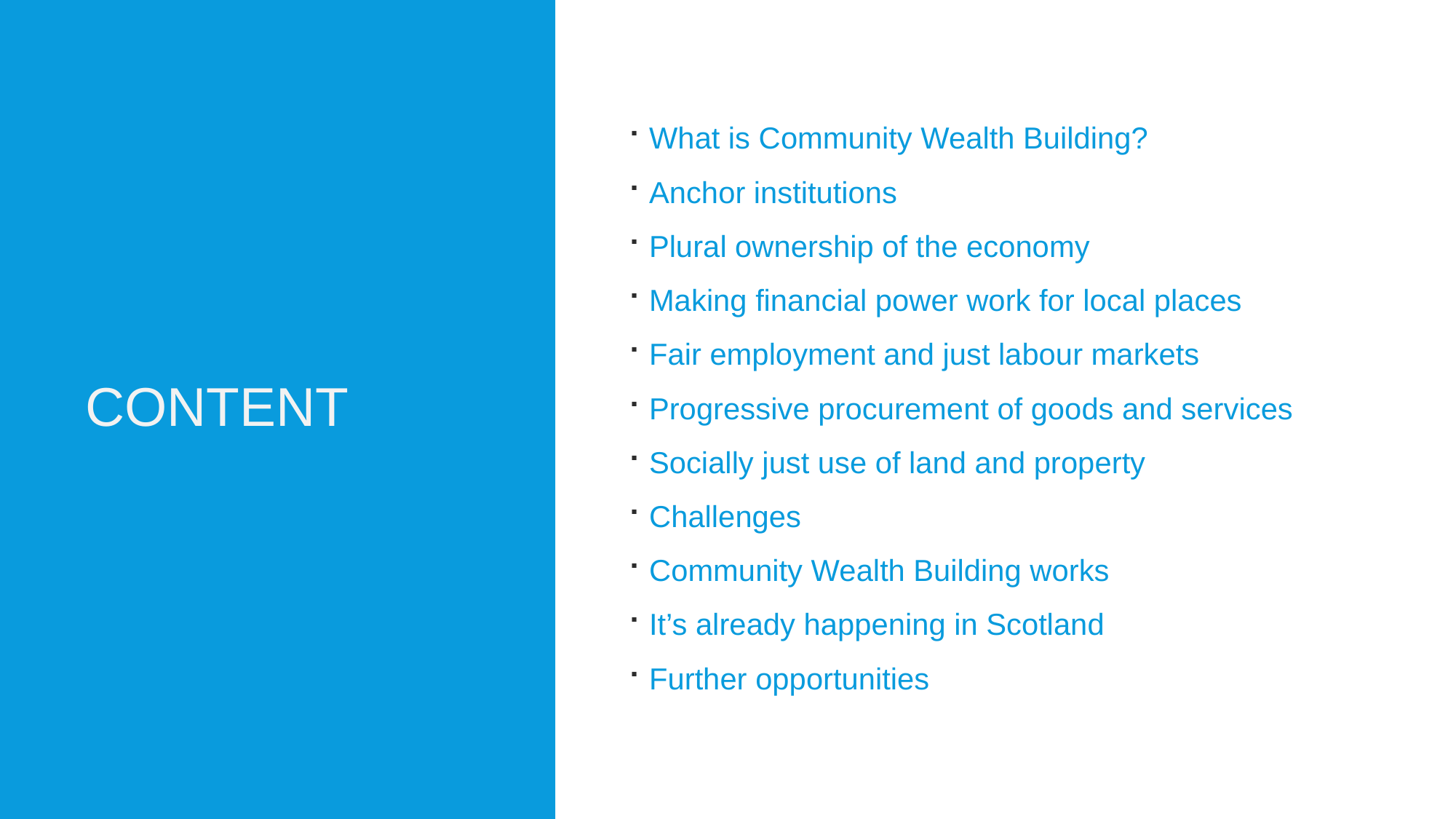

# Content
What is Community Wealth Building?
Anchor institutions
Plural ownership of the economy
Making financial power work for local places
Fair employment and just labour markets
Progressive procurement of goods and services
Socially just use of land and property
Challenges
Community Wealth Building works
It’s already happening in Scotland
Further opportunities